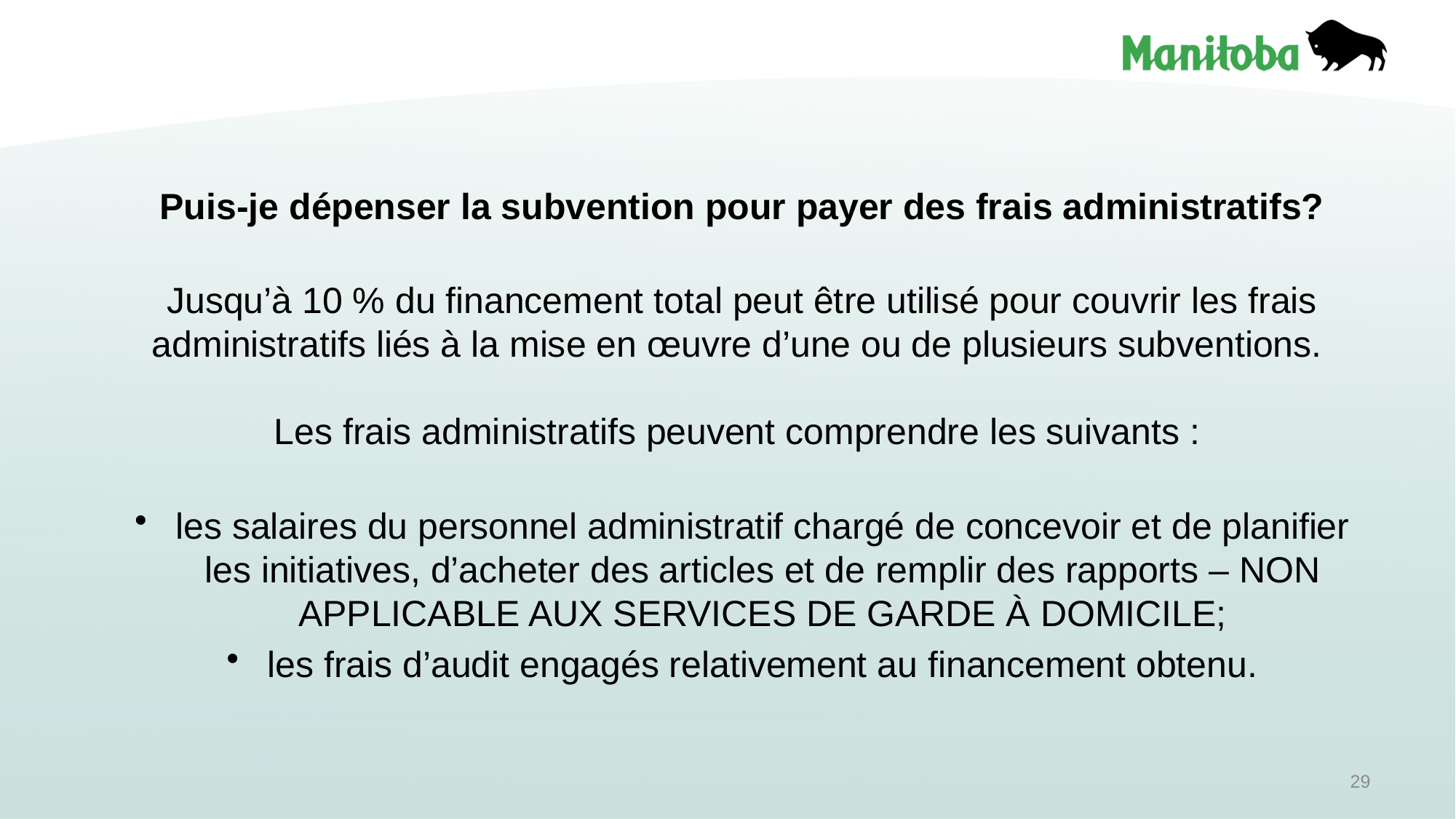

Puis-je dépenser la subvention pour payer des frais administratifs?
Jusqu’à 10 % du financement total peut être utilisé pour couvrir les frais administratifs liés à la mise en œuvre d’une ou de plusieurs subventions.
Les frais administratifs peuvent comprendre les suivants :
les salaires du personnel administratif chargé de concevoir et de planifier les initiatives, d’acheter des articles et de remplir des rapports – NON APPLICABLE AUX SERVICES DE GARDE À DOMICILE;
les frais d’audit engagés relativement au financement obtenu.

29